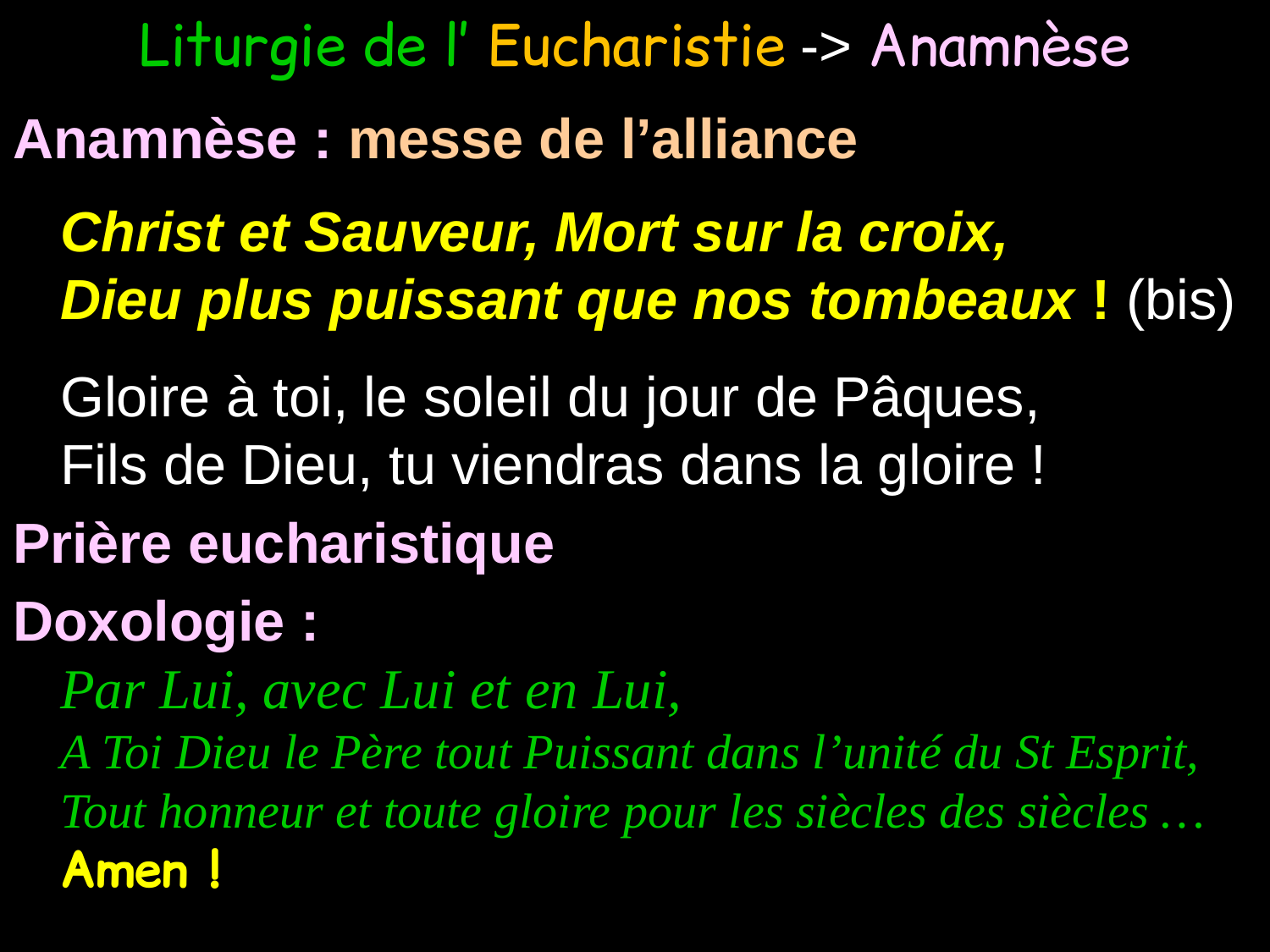

# Liturgie de l’ Eucharistie -> Anamnèse
Anamnèse : messe de l’alliance
Christ et Sauveur, Mort sur la croix,
Dieu plus puissant que nos tombeaux ! (bis)
Gloire à toi, le soleil du jour de Pâques,
Fils de Dieu, tu viendras dans la gloire !
Prière eucharistique
Doxologie :
Par Lui, avec Lui et en Lui,
A Toi Dieu le Père tout Puissant dans l’unité du St Esprit,
Tout honneur et toute gloire pour les siècles des siècles …
Amen !